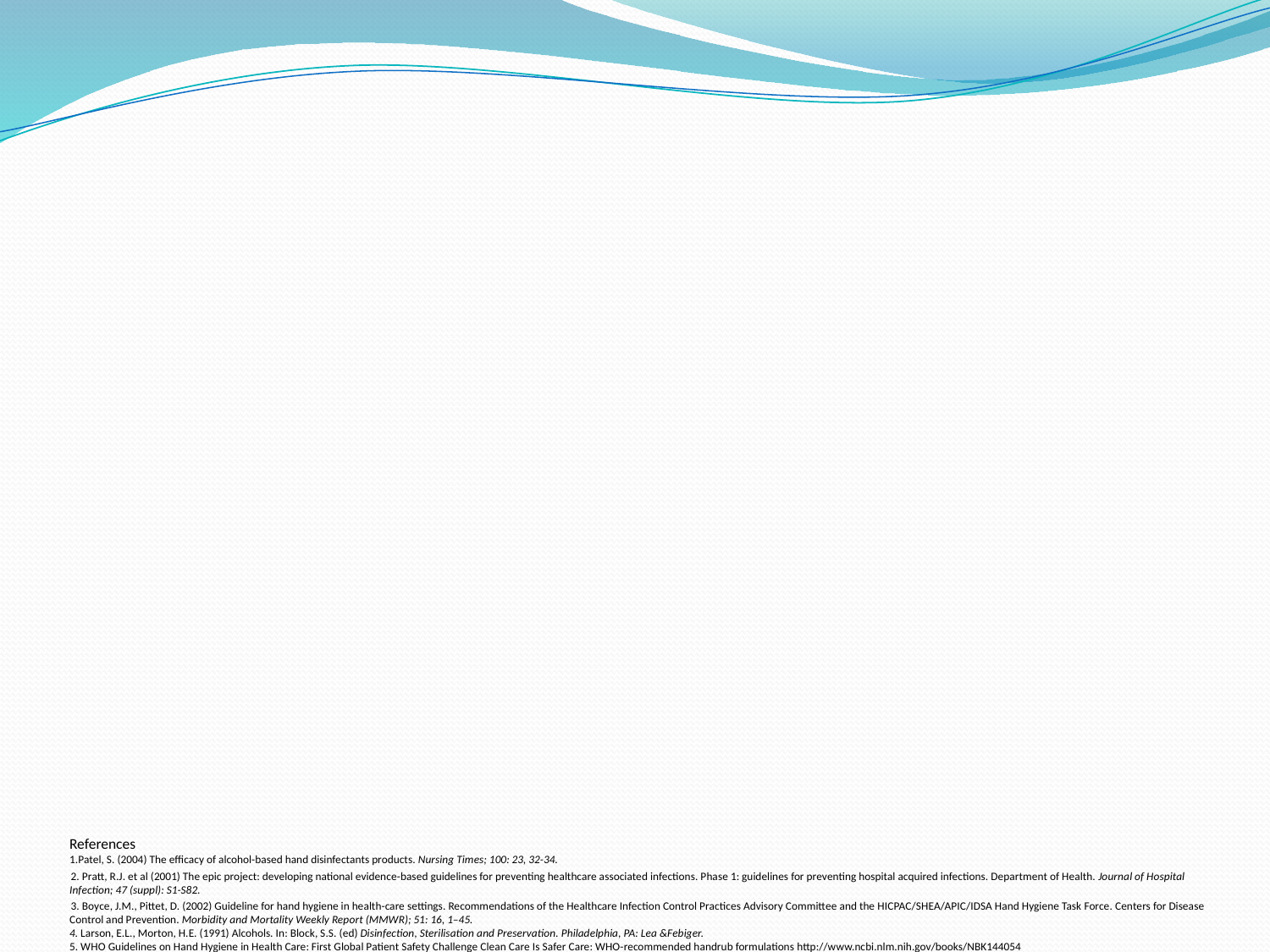

# References 1.Patel, S. (2004) The efficacy of alcohol-based hand disinfectants products. Nursing Times; 100: 23, 32-34. 2. Pratt, R.J. et al (2001) The epic project: developing national evidence-based guidelines for preventing healthcare associated infections. Phase 1: guidelines for preventing hospital acquired infections. Department of Health. Journal of Hospital Infection; 47 (suppl): S1-S82. 3. Boyce, J.M., Pittet, D. (2002) Guideline for hand hygiene in health-care settings. Recommendations of the Healthcare Infection Control Practices Advisory Committee and the HICPAC/SHEA/APIC/IDSA Hand Hygiene Task Force. Centers for Disease Control and Prevention. Morbidity and Mortality Weekly Report (MMWR); 51: 16, 1–45. 4. Larson, E.L., Morton, H.E. (1991) Alcohols. In: Block, S.S. (ed) Disinfection, Sterilisation and Preservation. Philadelphia, PA: Lea &Febiger. 5. WHO Guidelines on Hand Hygiene in Health Care: First Global Patient Safety Challenge Clean Care Is Safer Care: WHO-recommended handrub formulations http://www.ncbi.nlm.nih.gov/books/NBK144054